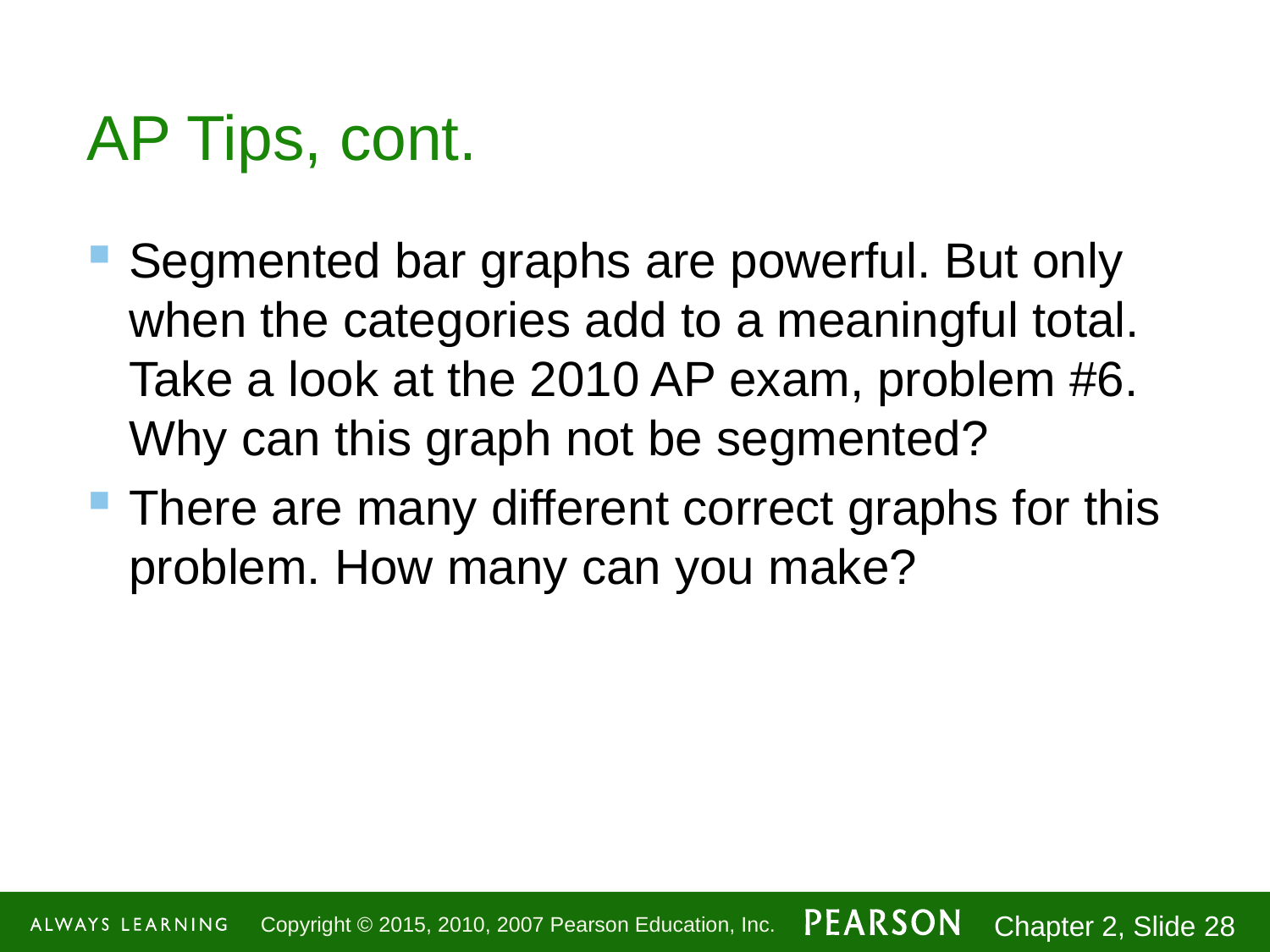

# AP Tips, cont.
Segmented bar graphs are powerful. But only when the categories add to a meaningful total. Take a look at the 2010 AP exam, problem #6. Why can this graph not be segmented?
There are many different correct graphs for this problem. How many can you make?